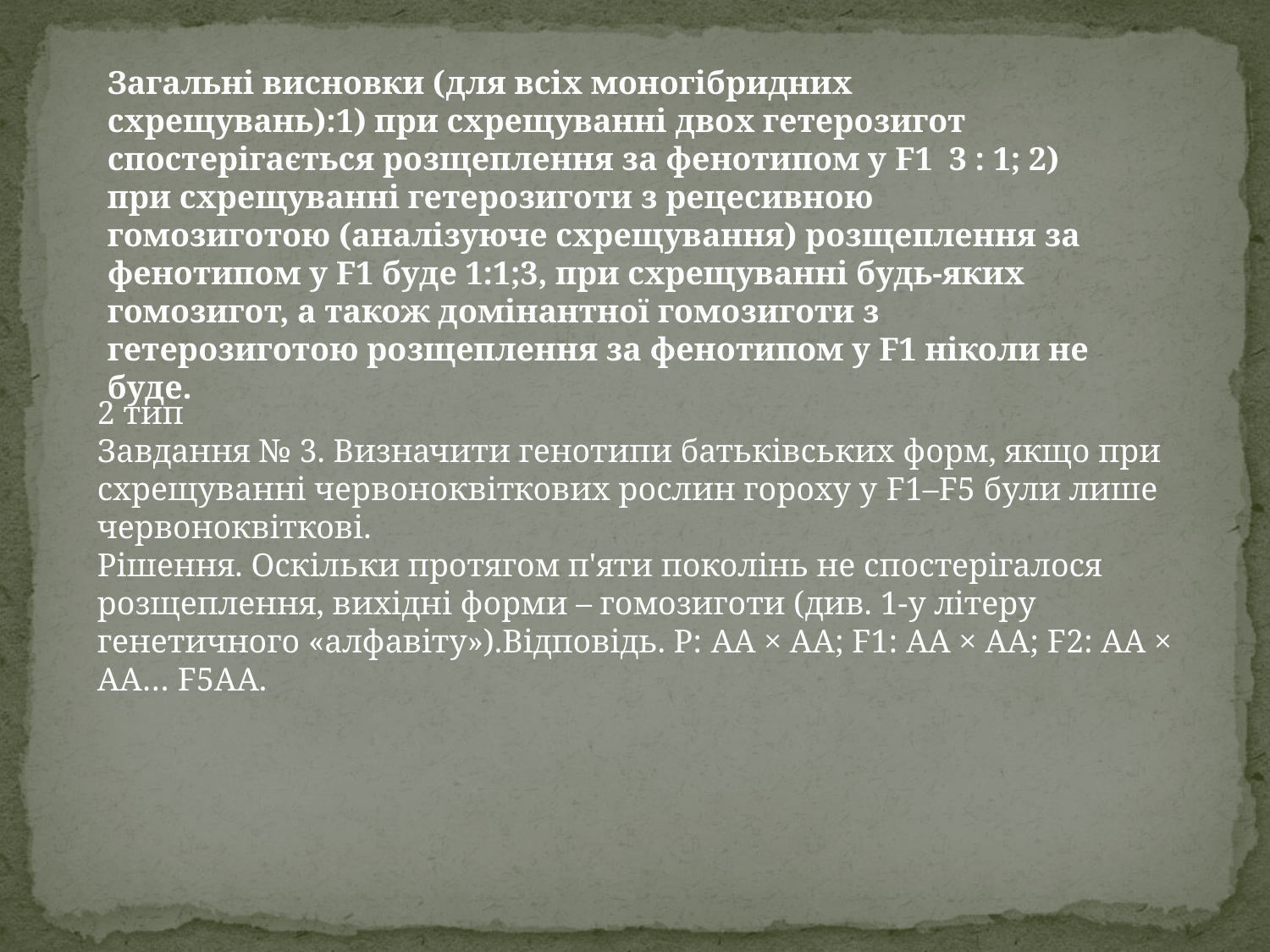

Загальні висновки (для всіх моногібридних схрещувань):1) при схрещуванні двох гетерозигот спостерігається розщеплення за фенотипом у F1  3 : 1; 2) при схрещуванні гетерозиготи з рецесивною гомозиготою (аналізуюче схрещування) розщеплення за фенотипом у F1 буде 1:1;3, при схрещуванні будь-яких гомозигот, а також домінантної гомозиготи з гетерозиготою розщеплення за фенотипом у F1 ніколи не буде.
2 тип
Завдання № 3. Визначити генотипи батьківських форм, якщо при схрещуванні червоноквіткових рослин гороху у F1–F5 були лише червоноквіткові.
Рішення. Оскільки протягом п'яти поколінь не спостерігалося розщеплення, вихідні форми – гомозиготи (див. 1-у літеру генетичного «алфавіту»).Відповідь. Р: AA × AA; F1: AA × AA; F2: AA × AA… F5AA.